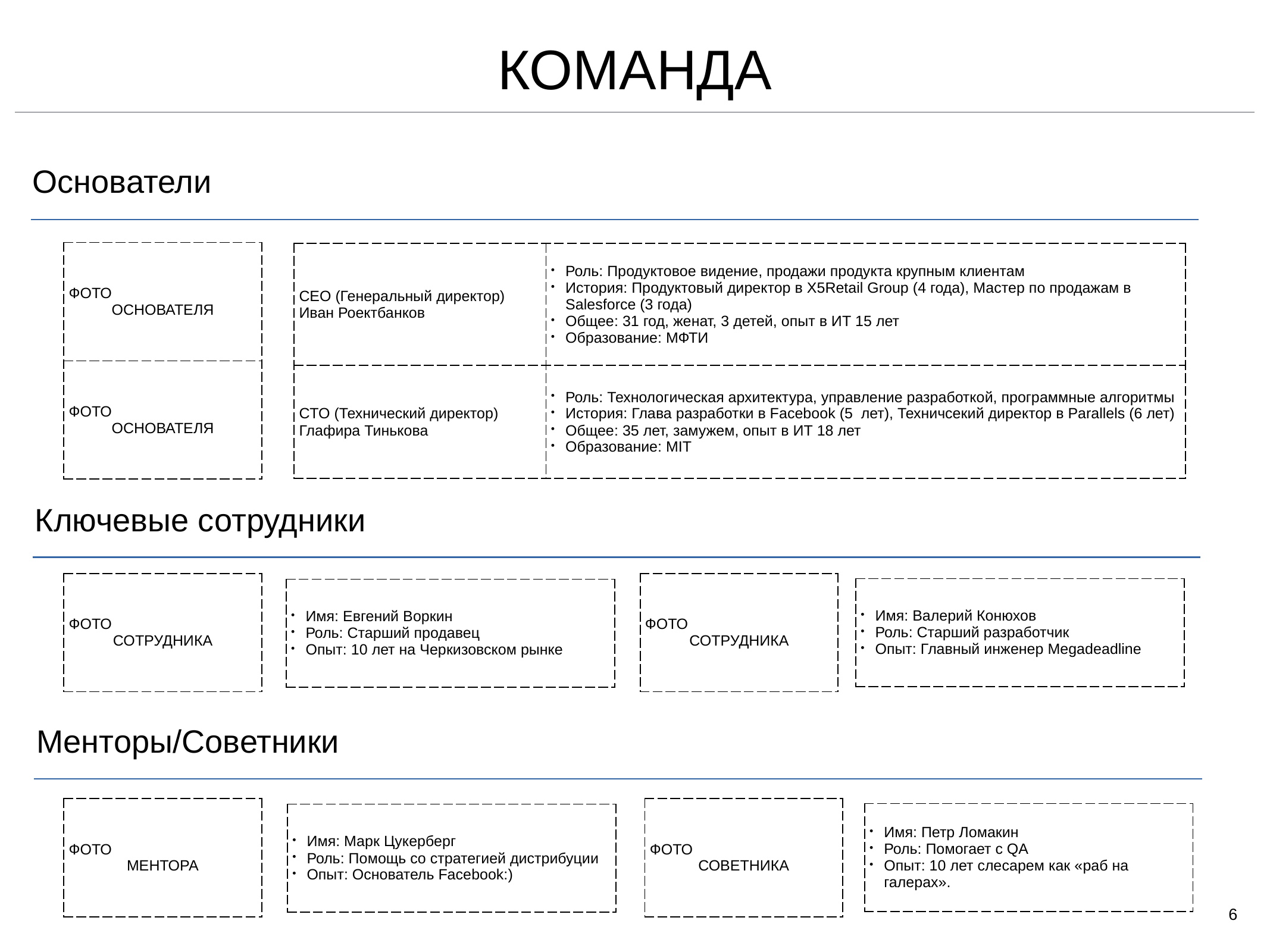

# команда
Основатели

| ФОТО ОСНОВАТЕЛЯ |
| --- |
| ФОТО ОСНОВАТЕЛЯ |
| CEO (Генеральный директор) Иван Роектбанков | Роль: Продуктовое видение, продажи продукта крупным клиентам История: Продуктовый директор в X5Retail Group (4 года), Мастер по продажам в Salesforce (3 года) Общее: 31 год, женат, 3 детей, опыт в ИТ 15 лет Образование: МФТИ |
| --- | --- |
| CTO (Технический директор) Глафира Тинькова | Роль: Технологическая архитектура, управление разработкой, программные алгоритмы История: Глава разработки в Facebook (5 лет), Техничсекий директор в Parallels (6 лет) Общее: 35 лет, замужем, опыт в ИТ 18 лет Образование: MIT |
Ключевые сотрудники

| ФОТО СОТРУДНИКА |
| --- |
| ФОТО СОТРУДНИКА |
| --- |
| Имя: Валерий Конюхов Роль: Старший разработчик Опыт: Главный инженер Megadeadline |
| --- |
| Имя: Евгений Воркин Роль: Старший продавец Опыт: 10 лет на Черкизовском рынке |
| --- |
Менторы/Советники

| ФОТО МЕНТОРА |
| --- |
| ФОТО СОВЕТНИКА |
| --- |
| Имя: Петр Ломакин Роль: Помогает с QA Опыт: 10 лет слесарем как «раб на галерах». |
| --- |
| Имя: Марк Цукерберг Роль: Помощь со стратегией дистрибуции Опыт: Основатель Facebook:) |
| --- |
6